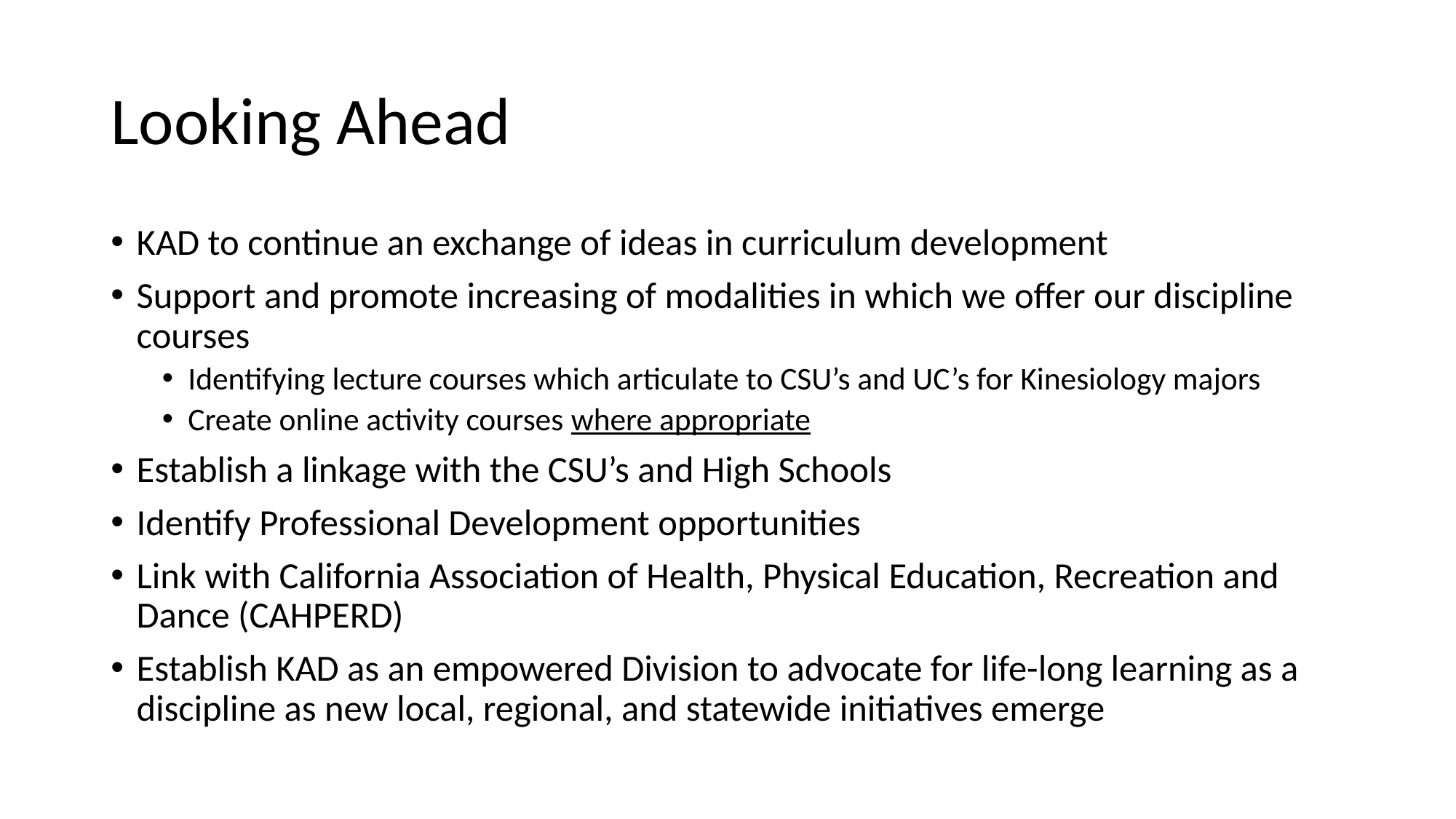

# Looking Ahead
KAD to continue an exchange of ideas in curriculum development
Support and promote increasing of modalities in which we offer our discipline courses
Identifying lecture courses which articulate to CSU’s and UC’s for Kinesiology majors
Create online activity courses where appropriate
Establish a linkage with the CSU’s and High Schools
Identify Professional Development opportunities
Link with California Association of Health, Physical Education, Recreation and Dance (CAHPERD)
Establish KAD as an empowered Division to advocate for life-long learning as a discipline as new local, regional, and statewide initiatives emerge